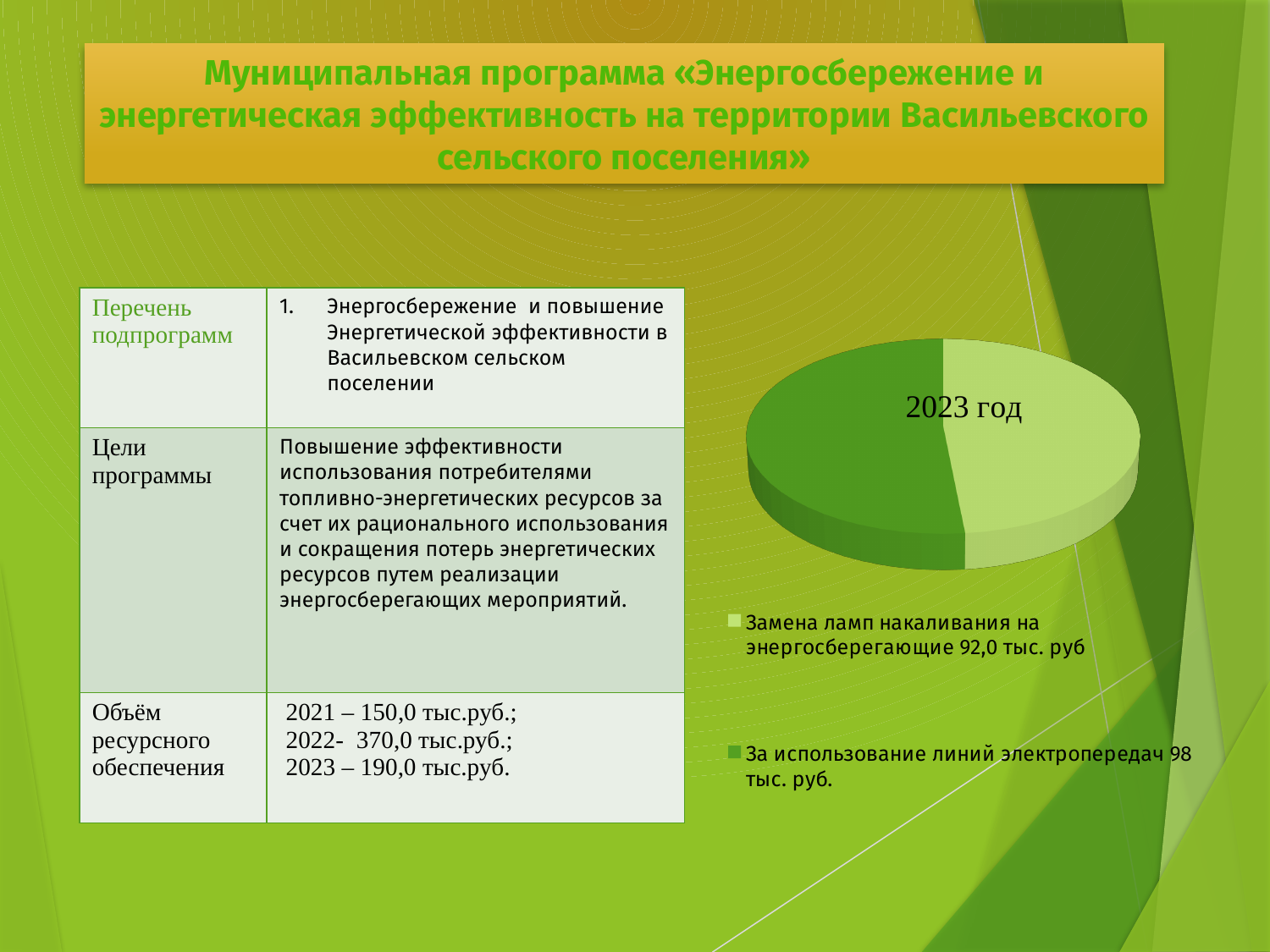

Муниципальная программа «Энергосбережение и энергетическая эффективность на территории Васильевского сельского поселения»

[unsupported chart]

| Перечень подпрограмм | Энергосбережение и повышение Энергетической эффективности в Васильевском сельском поселении |
| --- | --- |
| Цели программы | Повышение эффективности использования потребителями топливно-энергетических ресурсов за счет их рационального использования и сокращения потерь энергетических ресурсов путем реализации энергосберегающих мероприятий. |
| Объём ресурсного обеспечения | 2021 – 150,0 тыс.руб.; 2022- 370,0 тыс.руб.; 2023 – 190,0 тыс.руб. |